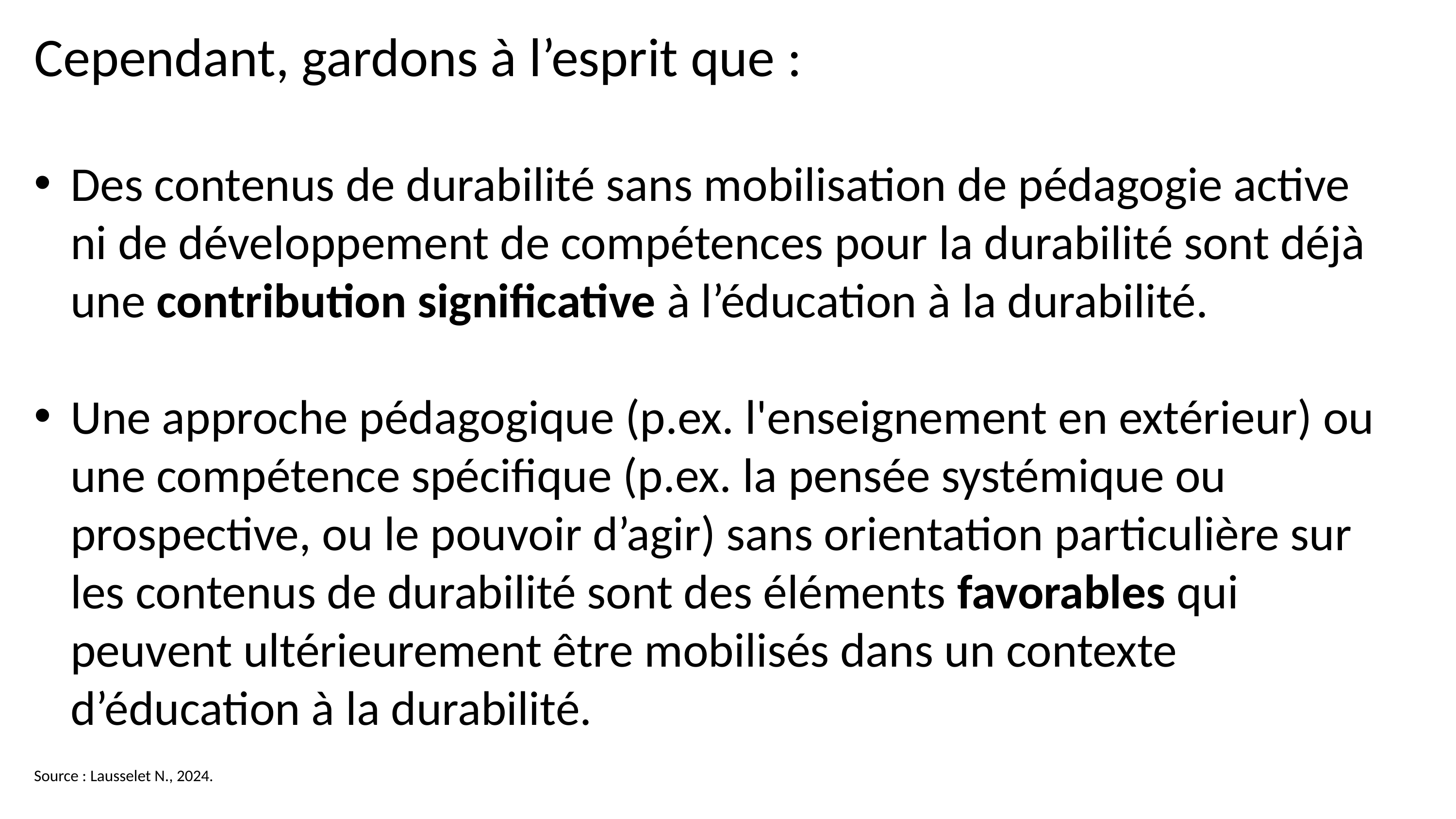

Cependant, gardons à l’esprit que :

Des contenus de durabilité sans mobilisation de pédagogie active ni de développement de compétences pour la durabilité sont déjà une contribution significative à l’éducation à la durabilité.

Une approche pédagogique (p.ex. l'enseignement en extérieur) ou une compétence spécifique (p.ex. la pensée systémique ou prospective, ou le pouvoir d’agir) sans orientation particulière sur les contenus de durabilité sont des éléments favorables qui peuvent ultérieurement être mobilisés dans un contexte d’éducation à la durabilité.

Source : Lausselet N., 2024.